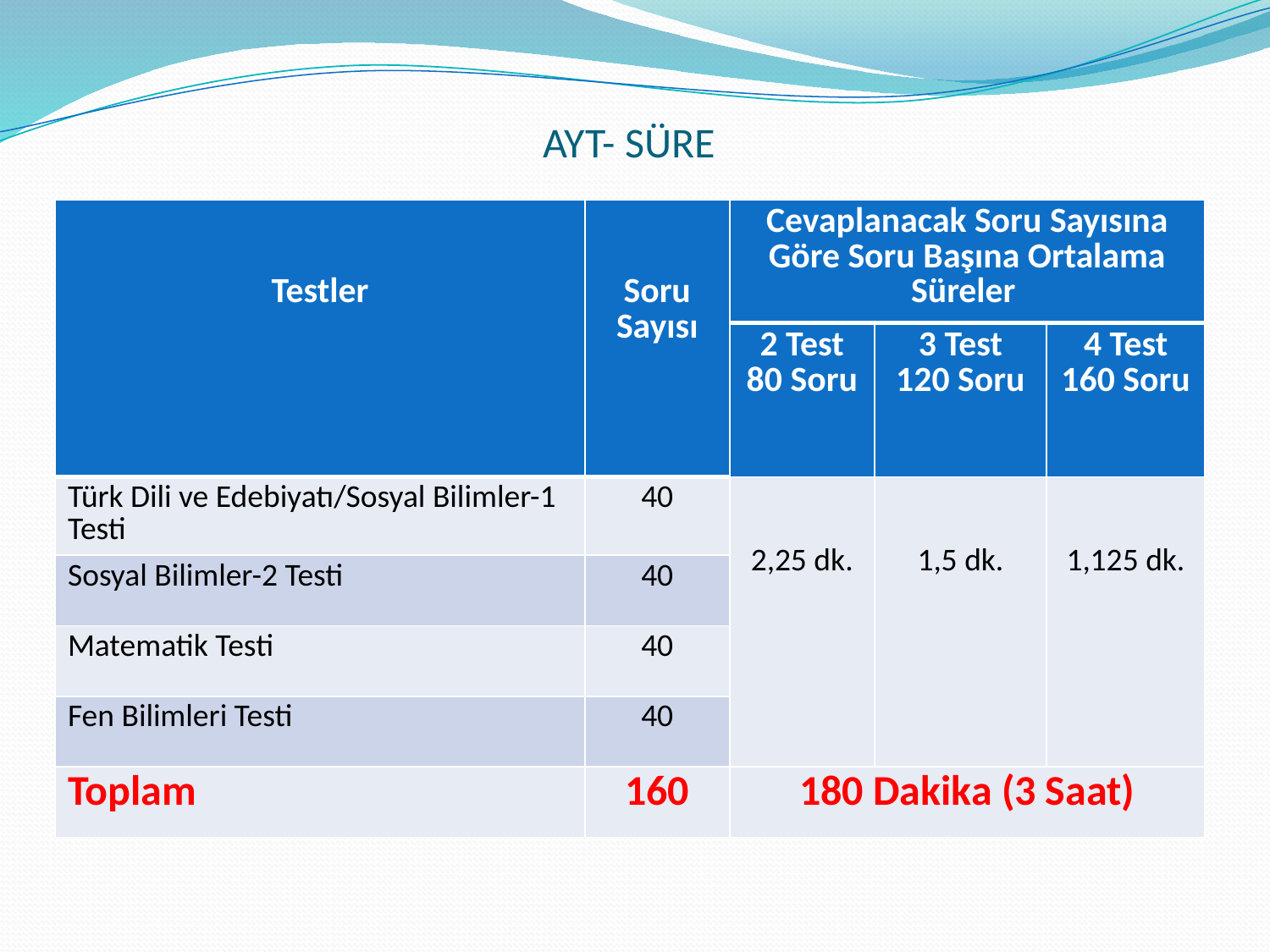

# AYT- SÜRE
| Testler | Soru Sayısı | Cevaplanacak Soru Sayısına Göre Soru Başına Ortalama Süreler |  |  |
| --- | --- | --- | --- | --- |
|  |  | 2 Test 80 Soru | 3 Test 120 Soru | 4 Test 160 Soru |
| Türk Dili ve Edebiyatı/Sosyal Bilimler-1 Testi | 40 | 2,25 dk. | 1,5 dk. | 1,125 dk. |
| Sosyal Bilimler-2 Testi | 40 |  |  |  |
| Matematik Testi | 40 |  |  |  |
| Fen Bilimleri Testi | 40 |  |  |  |
| Toplam | 160 | 180 Dakika (3 Saat) |  |  |